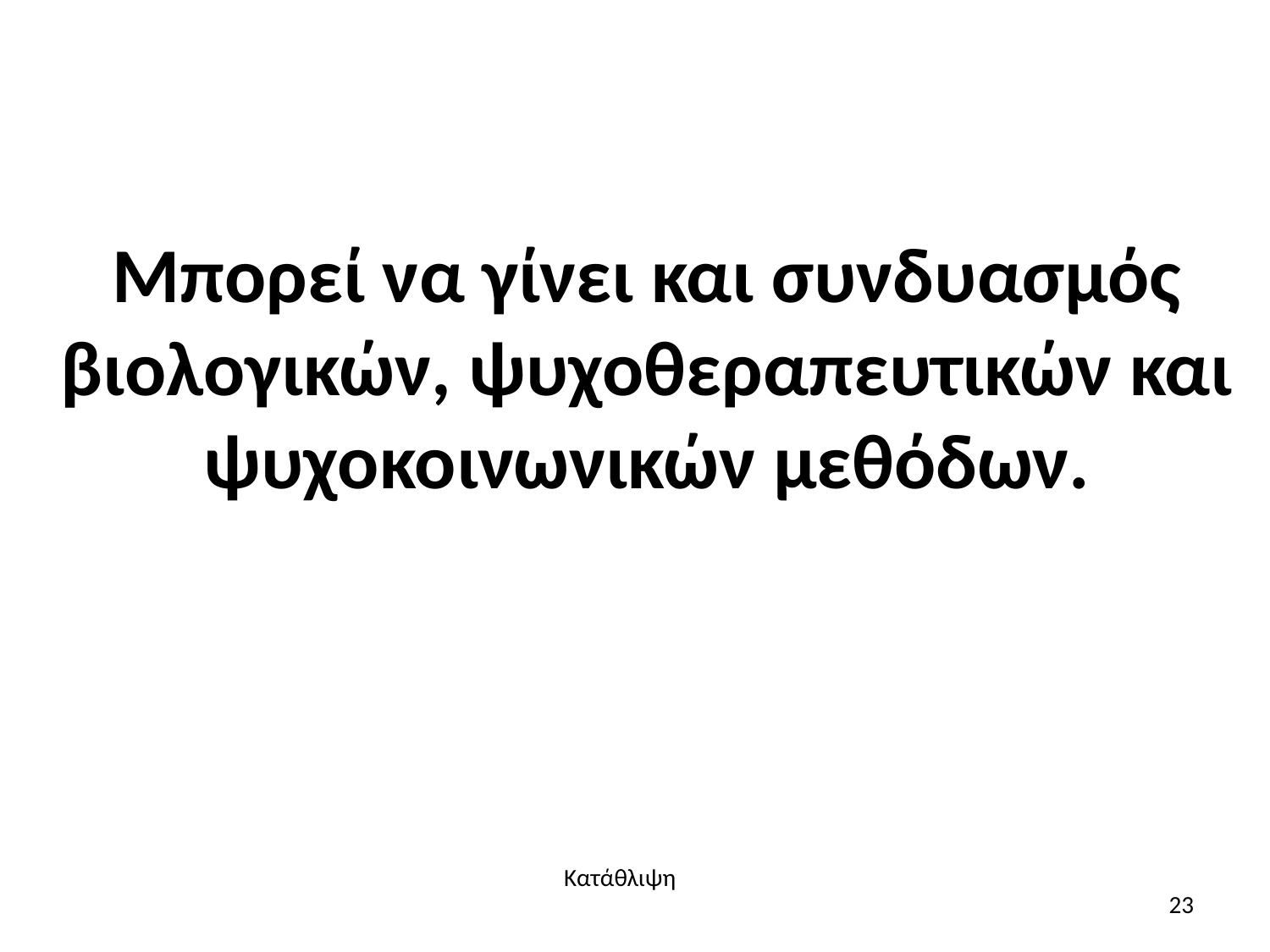

# Μπορεί να γίνει και συνδυασμός βιολογικών, ψυχοθεραπευτικών και ψυχοκοινωνικών μεθόδων.
Κατάθλιψη
23